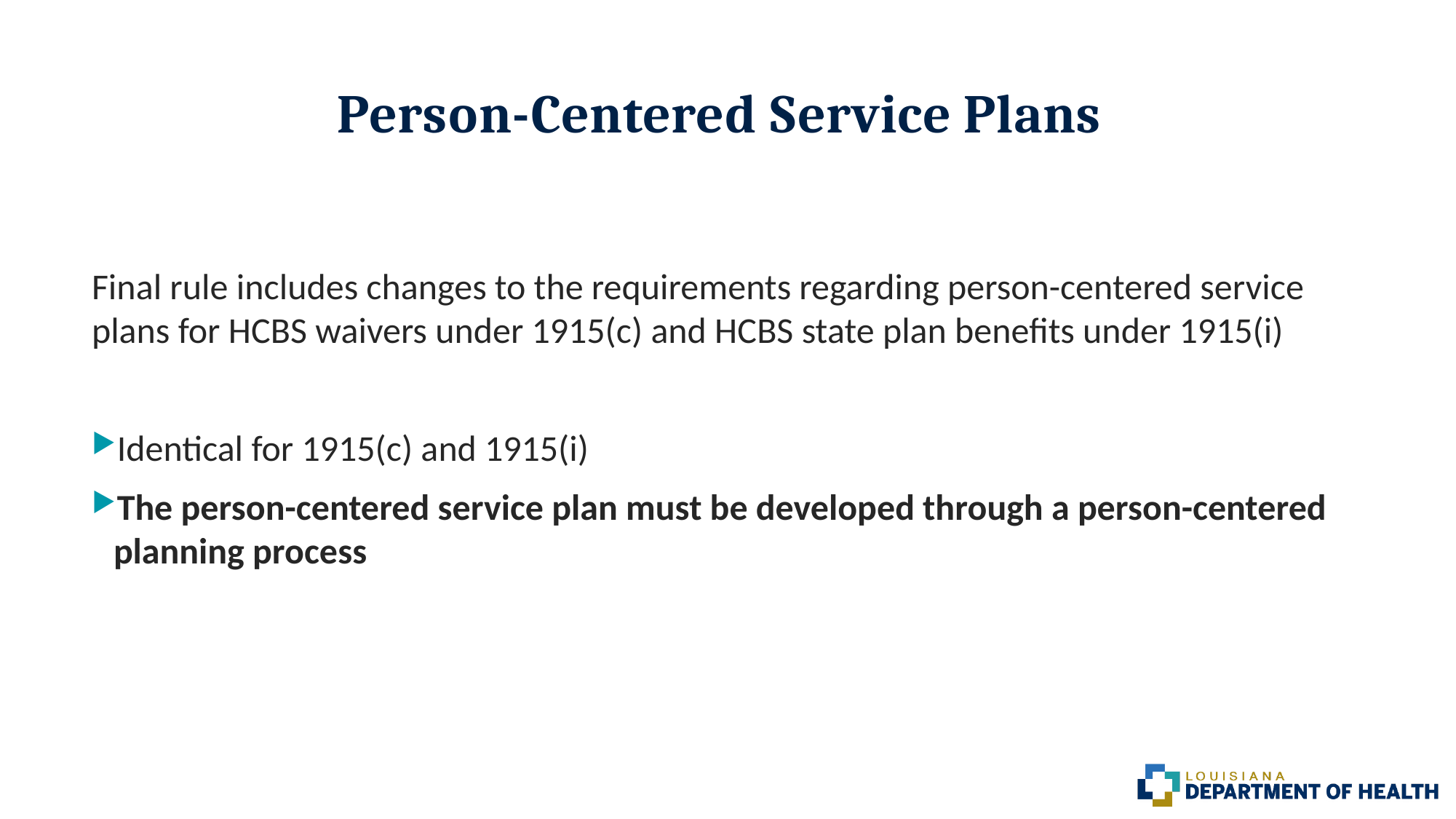

# Person-Centered Service Plans

Final rule includes changes to the requirements regarding person-centered service plans for HCBS waivers under 1915(c) and HCBS state plan benefits under 1915(i)

Identical for 1915(c) and 1915(i)
The person-centered service plan must be developed through a person-centered planning process